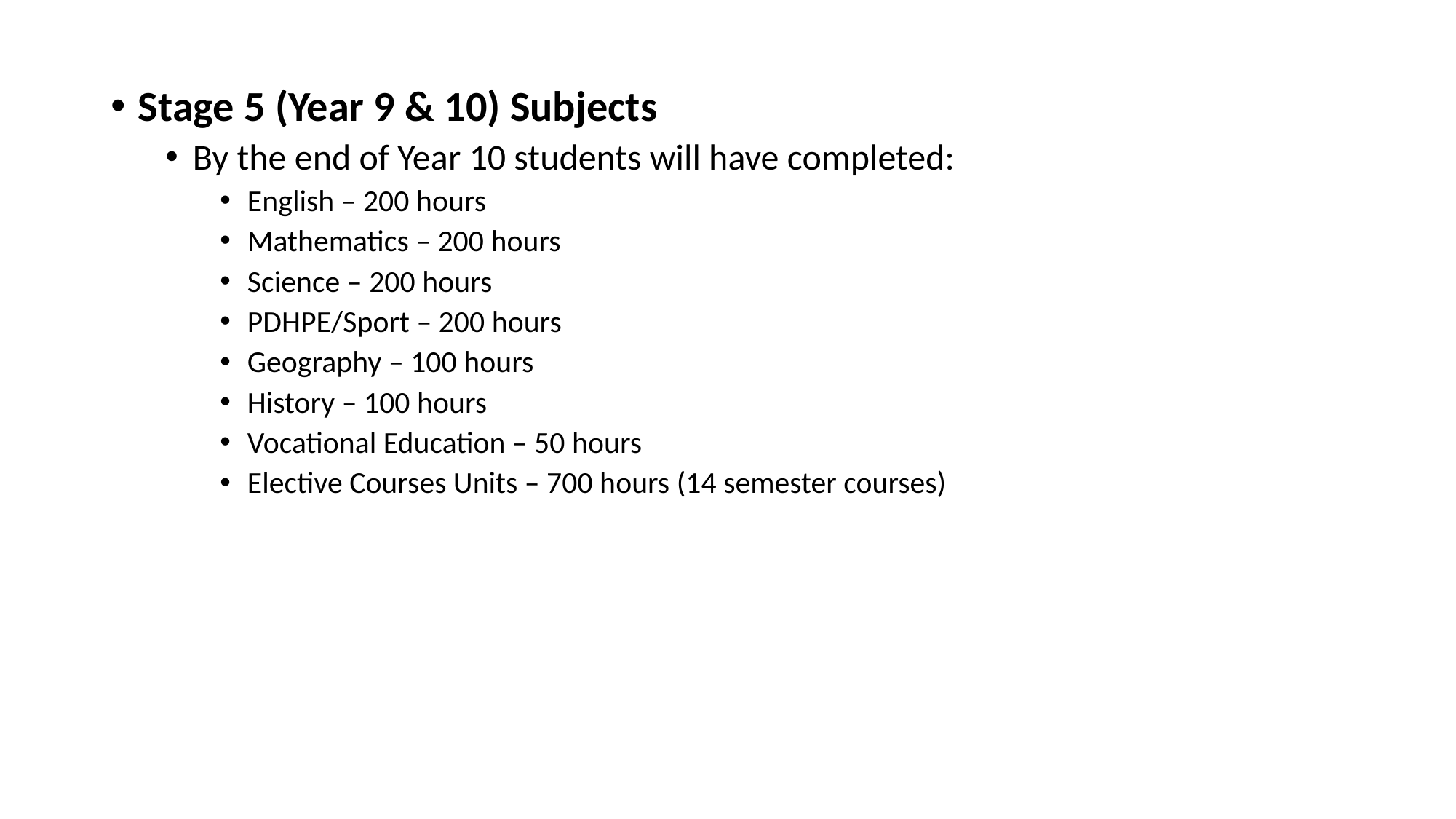

Stage 5 (Year 9 & 10) Subjects
By the end of Year 10 students will have completed:
English – 200 hours
Mathematics – 200 hours
Science – 200 hours
PDHPE/Sport – 200 hours
Geography – 100 hours
History – 100 hours
Vocational Education – 50 hours
Elective Courses Units – 700 hours (14 semester courses)